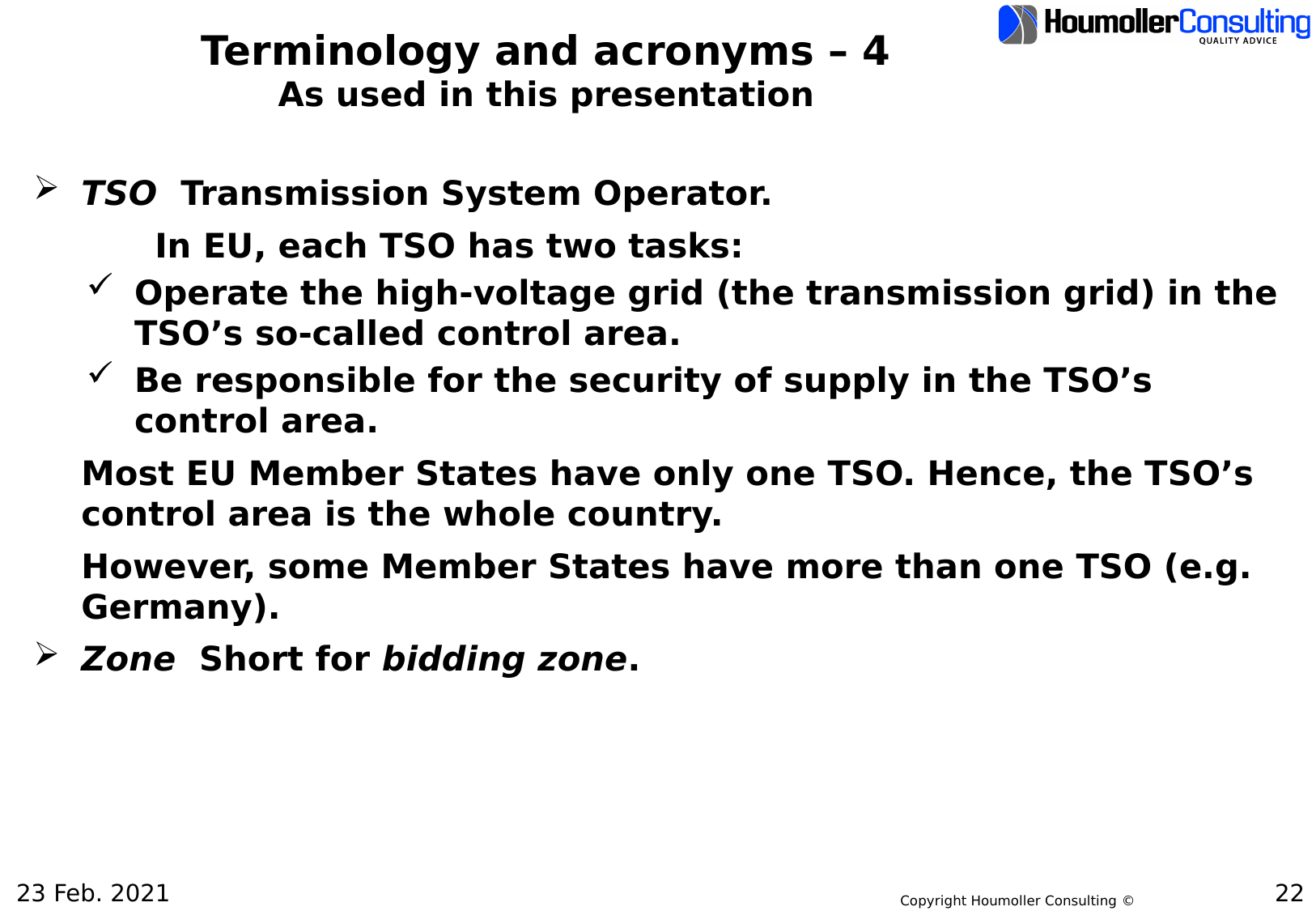

# Terminology and acronyms – 4 As used in this presentation
TSO  Transmission System Operator.
	In EU, each TSO has two tasks:
Operate the high-voltage grid (the transmission grid) in the TSO’s so-called control area.
Be responsible for the security of supply in the TSO’s control area.
	Most EU Member States have only one TSO. Hence, the TSO’s control area is the whole country.
	However, some Member States have more than one TSO (e.g. Germany).
Zone  Short for bidding zone.
23 Feb. 2021
22